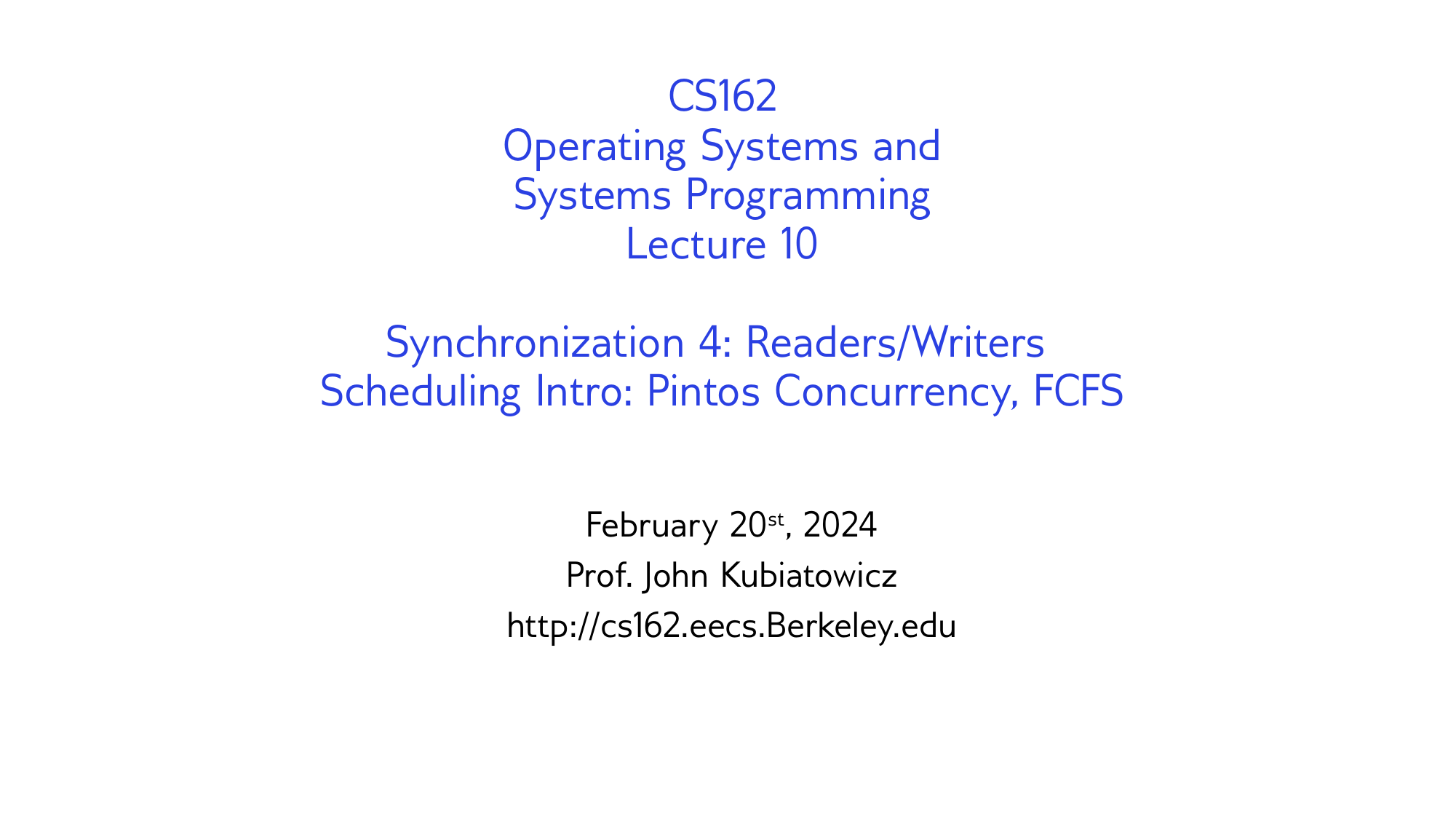

# CS162 Operating Systems and Systems Programming Lecture 10 Synchronization 4: Readers/Writers Scheduling Intro: Pintos Concurrency, FCFS
February 20st, 2024
Prof. John Kubiatowicz
http://cs162.eecs.Berkeley.edu